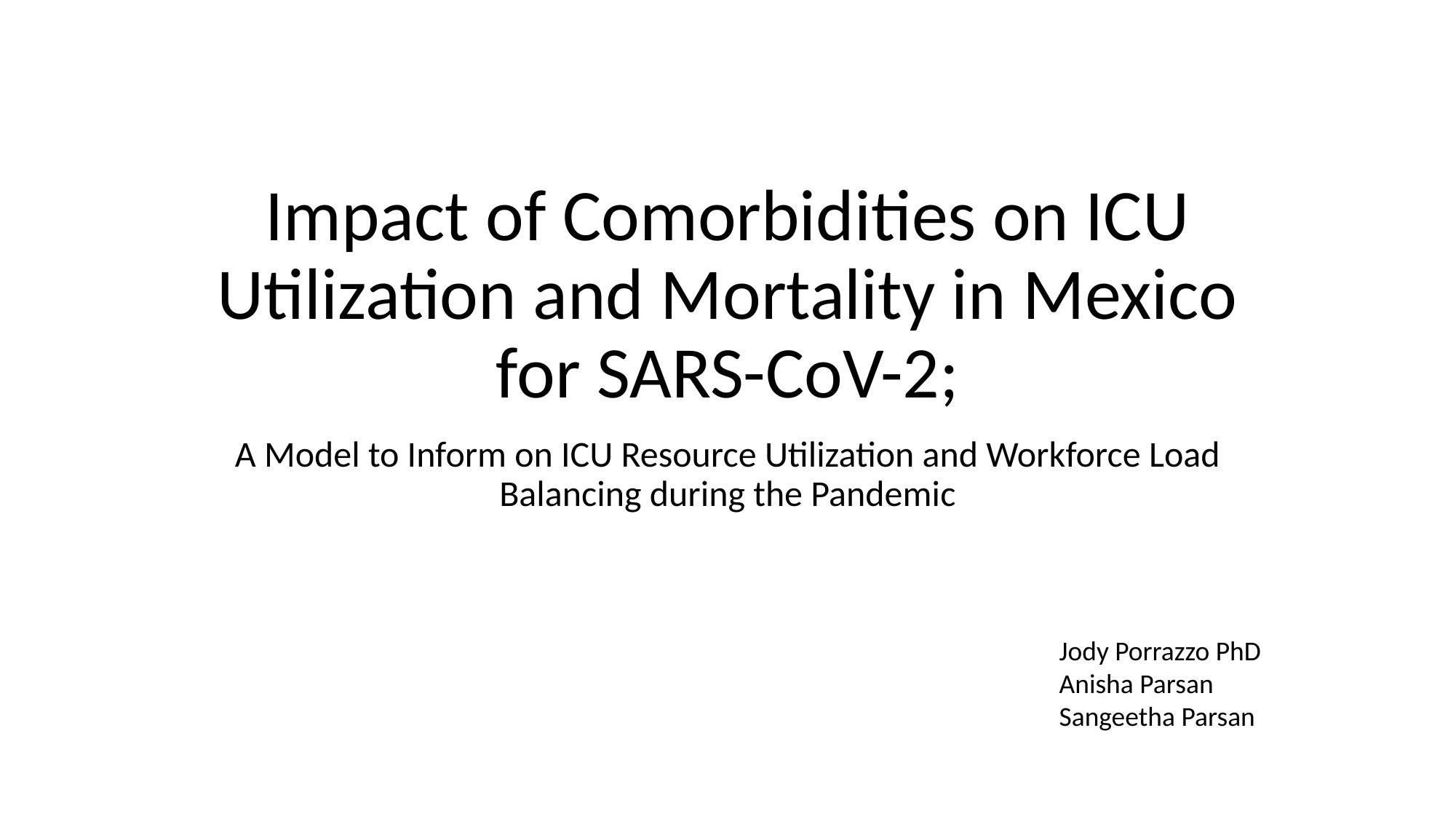

# Impact of Comorbidities on ICU Utilization and Mortality in Mexico for SARS-CoV-2;
A Model to Inform on ICU Resource Utilization and Workforce Load Balancing during the Pandemic
Jody Porrazzo PhD
Anisha Parsan
Sangeetha Parsan